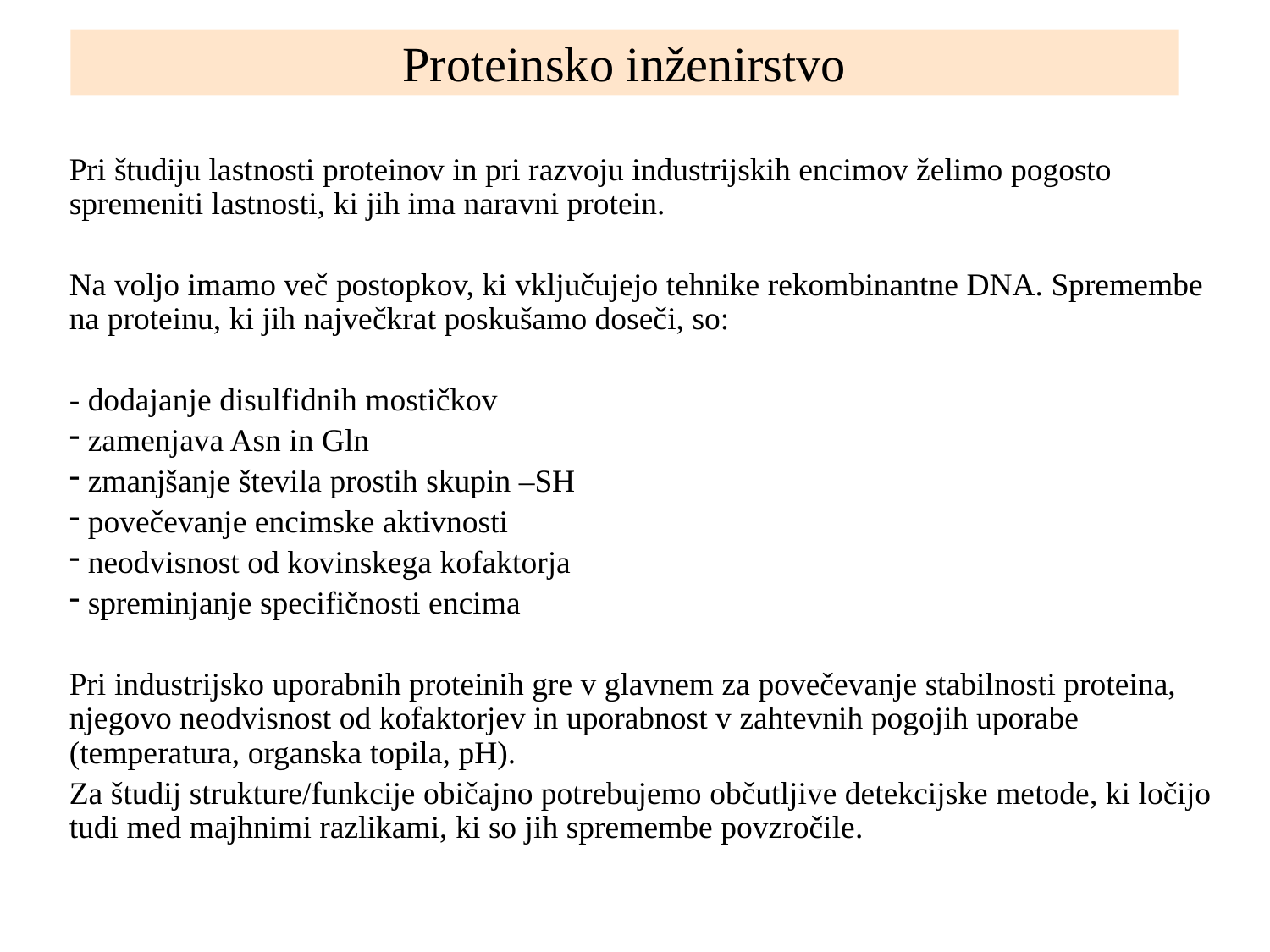

# Proteinsko inženirstvo
Pri študiju lastnosti proteinov in pri razvoju industrijskih encimov želimo pogosto spremeniti lastnosti, ki jih ima naravni protein.

Na voljo imamo več postopkov, ki vključujejo tehnike rekombinantne DNA. Spremembe na proteinu, ki jih največkrat poskušamo doseči, so:

- dodajanje disulfidnih mostičkov
 zamenjava Asn in Gln
 zmanjšanje števila prostih skupin –SH
 povečevanje encimske aktivnosti
 neodvisnost od kovinskega kofaktorja
 spreminjanje specifičnosti encima

Pri industrijsko uporabnih proteinih gre v glavnem za povečevanje stabilnosti proteina, njegovo neodvisnost od kofaktorjev in uporabnost v zahtevnih pogojih uporabe (temperatura, organska topila, pH).
Za študij strukture/funkcije običajno potrebujemo občutljive detekcijske metode, ki ločijo tudi med majhnimi razlikami, ki so jih spremembe povzročile.